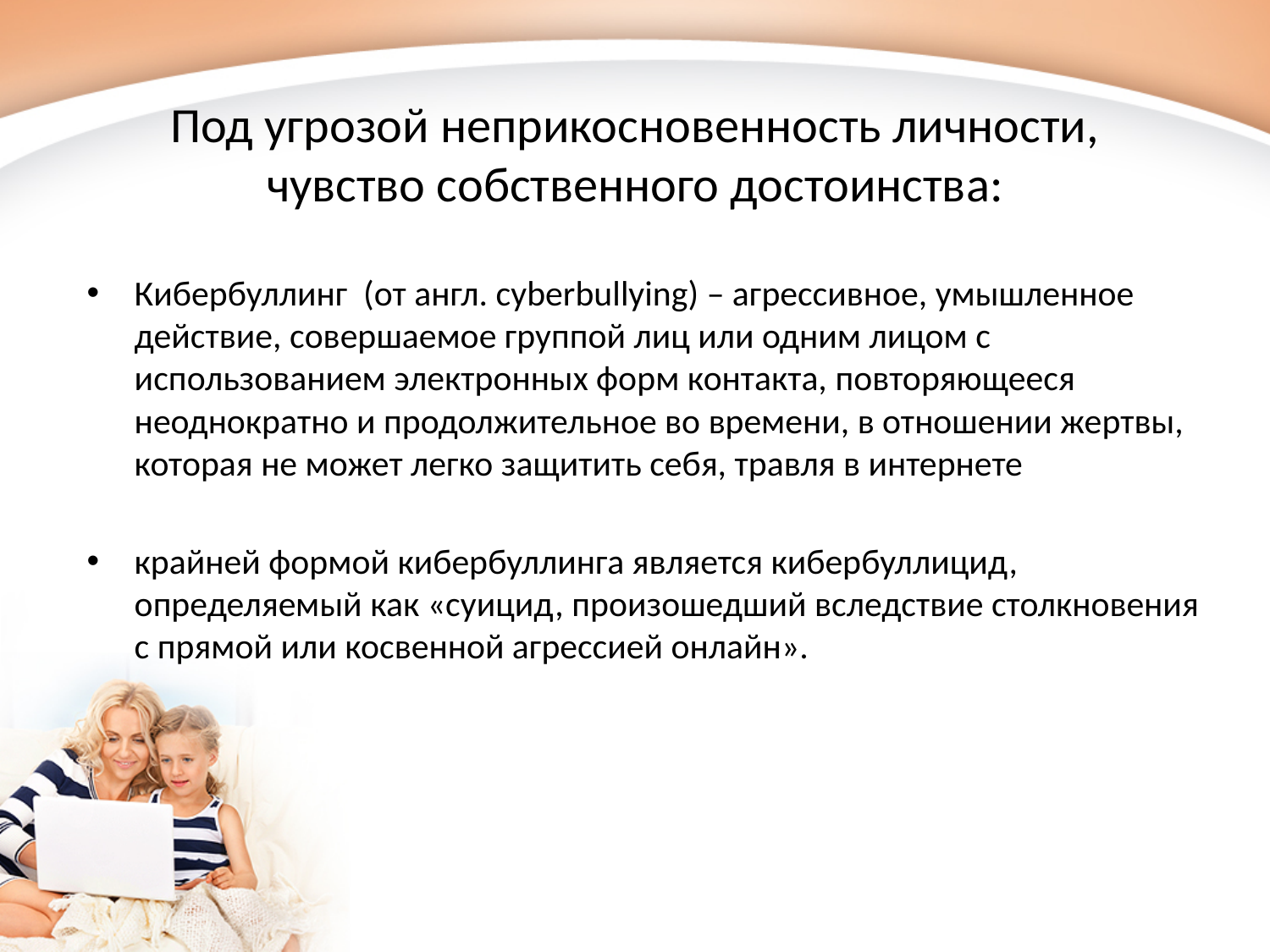

# Под угрозой неприкосновенность личности, чувство собственного достоинства:
Кибербуллинг  (от англ. cyberbullying) – агрессивное, умышленное действие, совершаемое группой лиц или одним лицом с использованием электронных форм контакта, повторяющееся неоднократно и продолжительное во времени, в отношении жертвы, которая не может легко защитить себя, травля в интернете

крайней формой кибербуллинга является кибербуллицид, определяемый как «суицид, произошедший вследствие столкновения с прямой или косвенной агрессией онлайн».